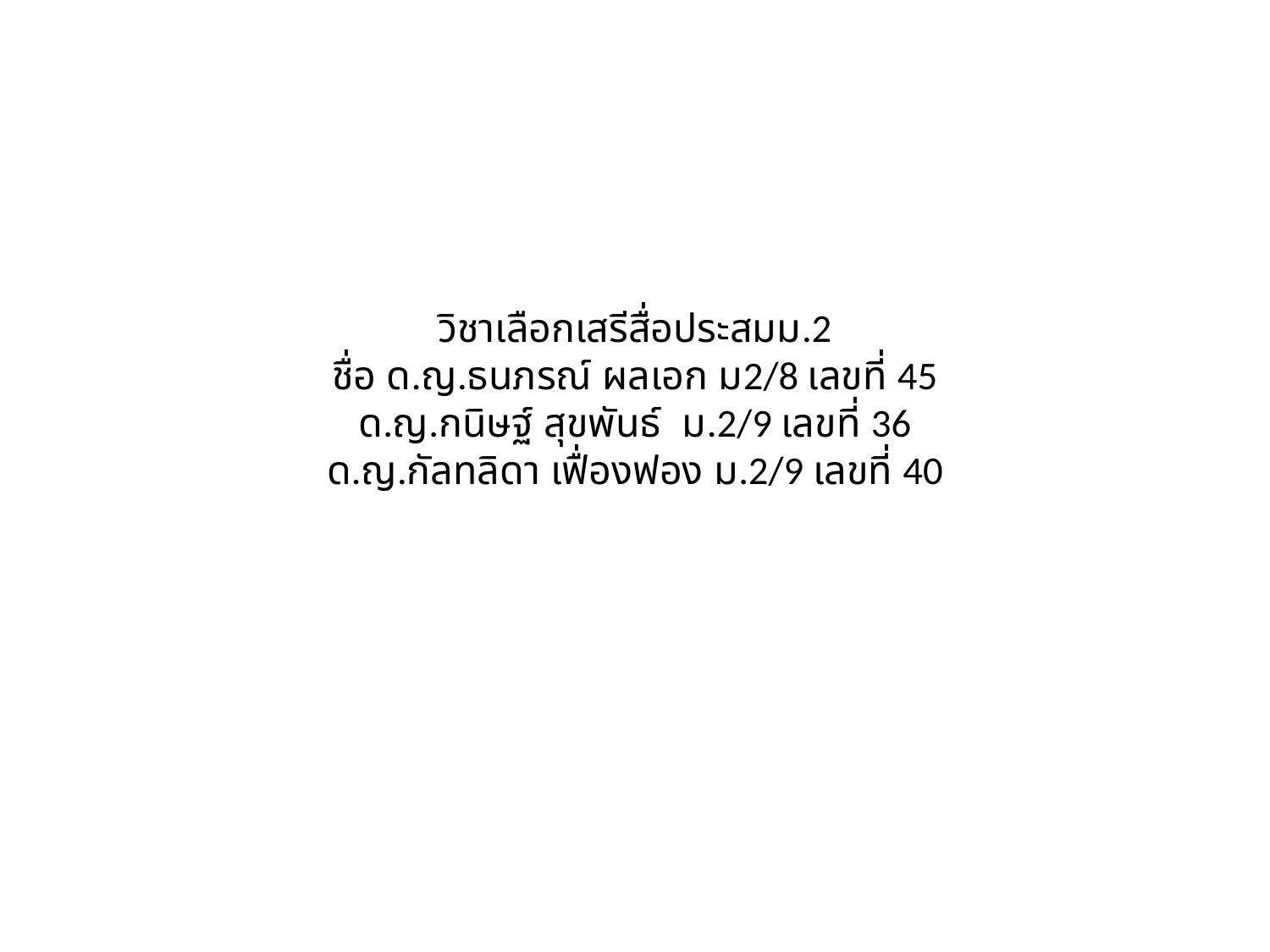

# วิชาเลือกเสรีสื่อประสมม.2 ชื่อ ด.ญ.ธนภรณ์ ผลเอก ม2/8 เลขที่ 45 ด.ญ.กนิษฐ์ สุขพันธ์  ม.2/9 เลขที่ 36 ด.ญ.กัลทลิดา เฟื่องฟอง ม.2/9 เลขที่ 40